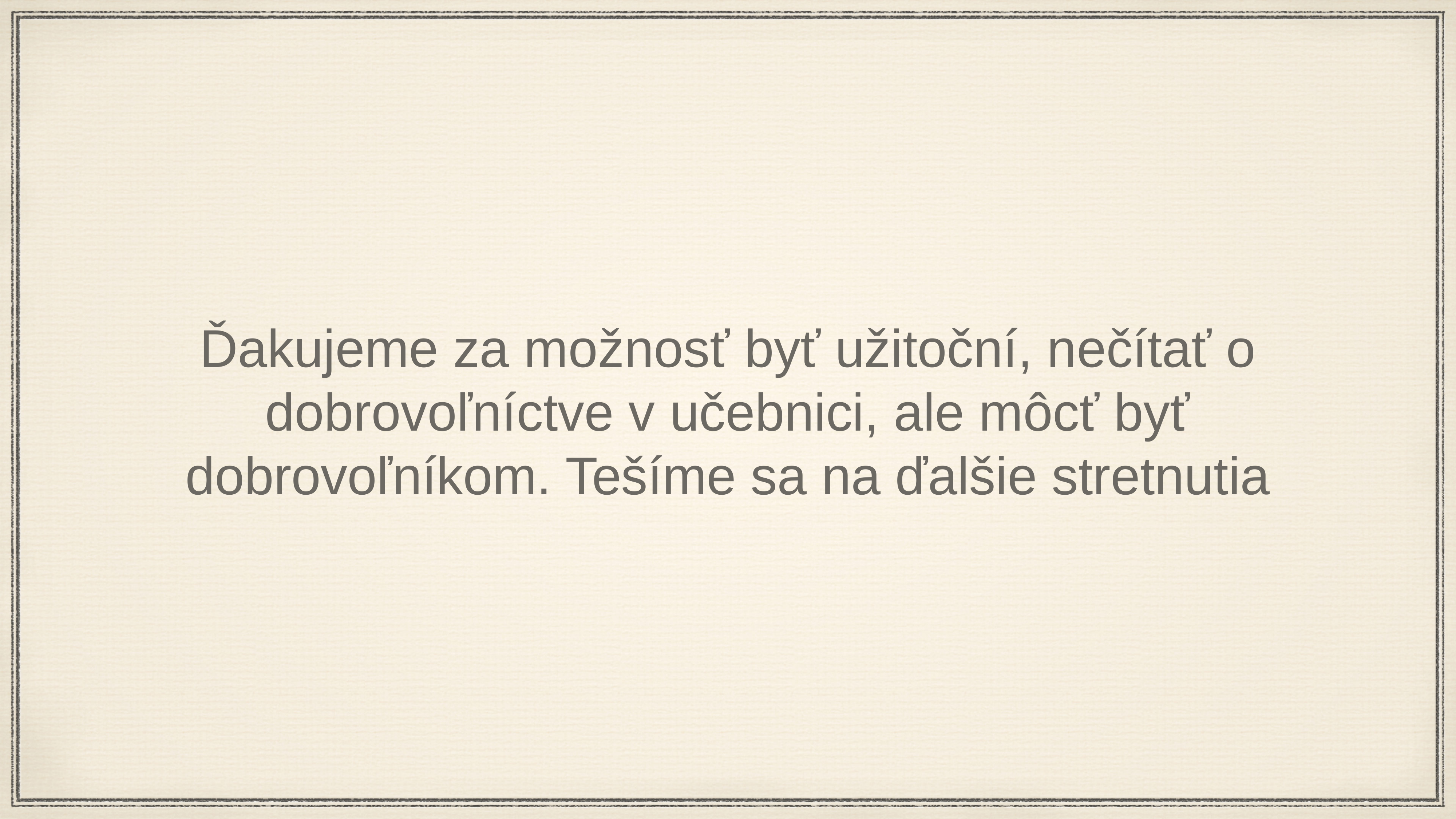

# Ďakujeme za možnosť byť užitoční, nečítať o dobrovoľníctve v učebnici, ale môcť byť dobrovoľníkom. Tešíme sa na ďalšie stretnutia